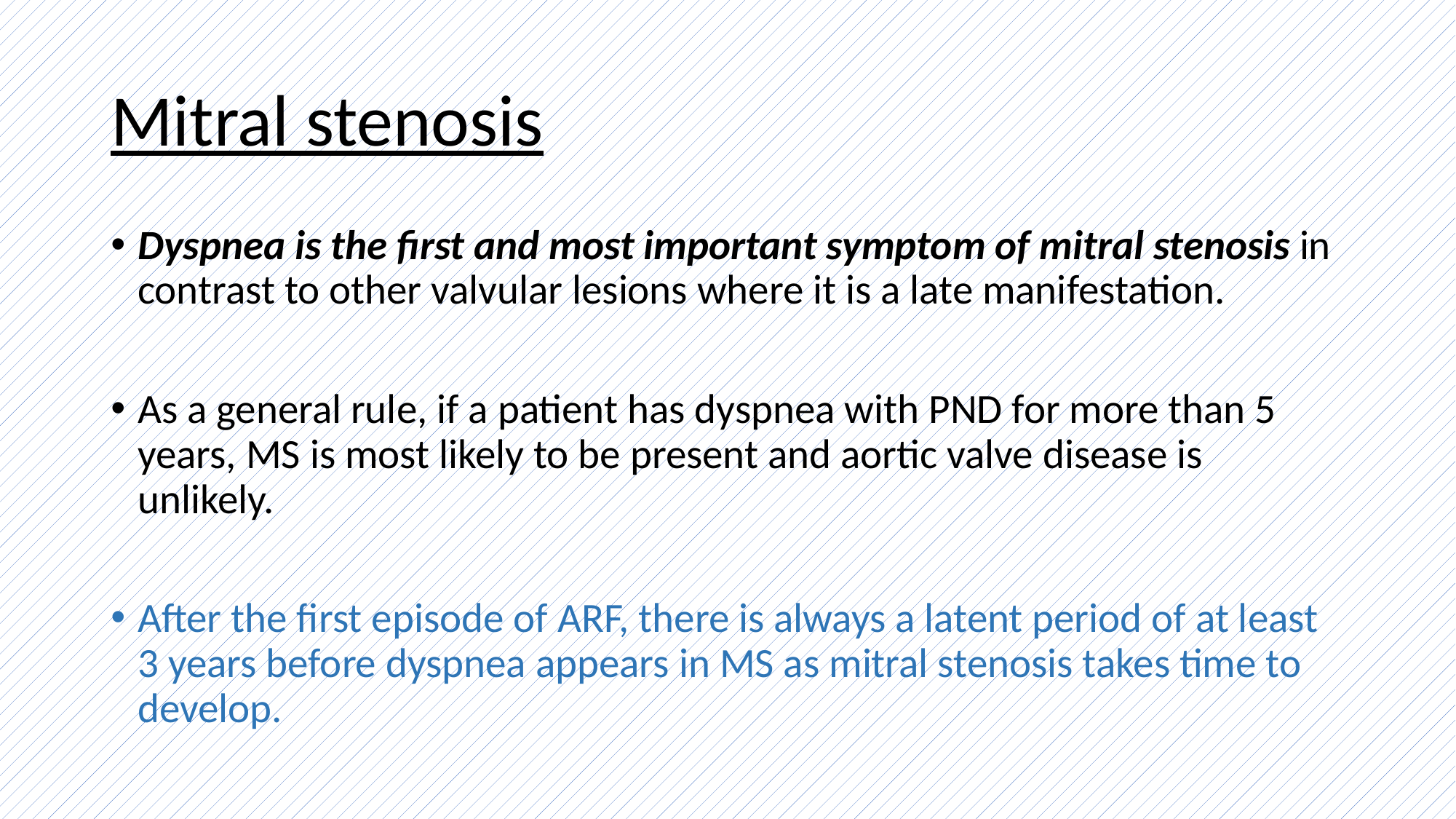

# Mitral stenosis
Dyspnea is the first and most important symptom of mitral stenosis in contrast to other valvular lesions where it is a late manifestation.

As a general rule, if a patient has dyspnea with PND for more than 5 years, MS is most likely to be present and aortic valve disease is unlikely.

After the first episode of ARF, there is always a latent period of at least 3 years before dyspnea appears in MS as mitral stenosis takes time to develop.